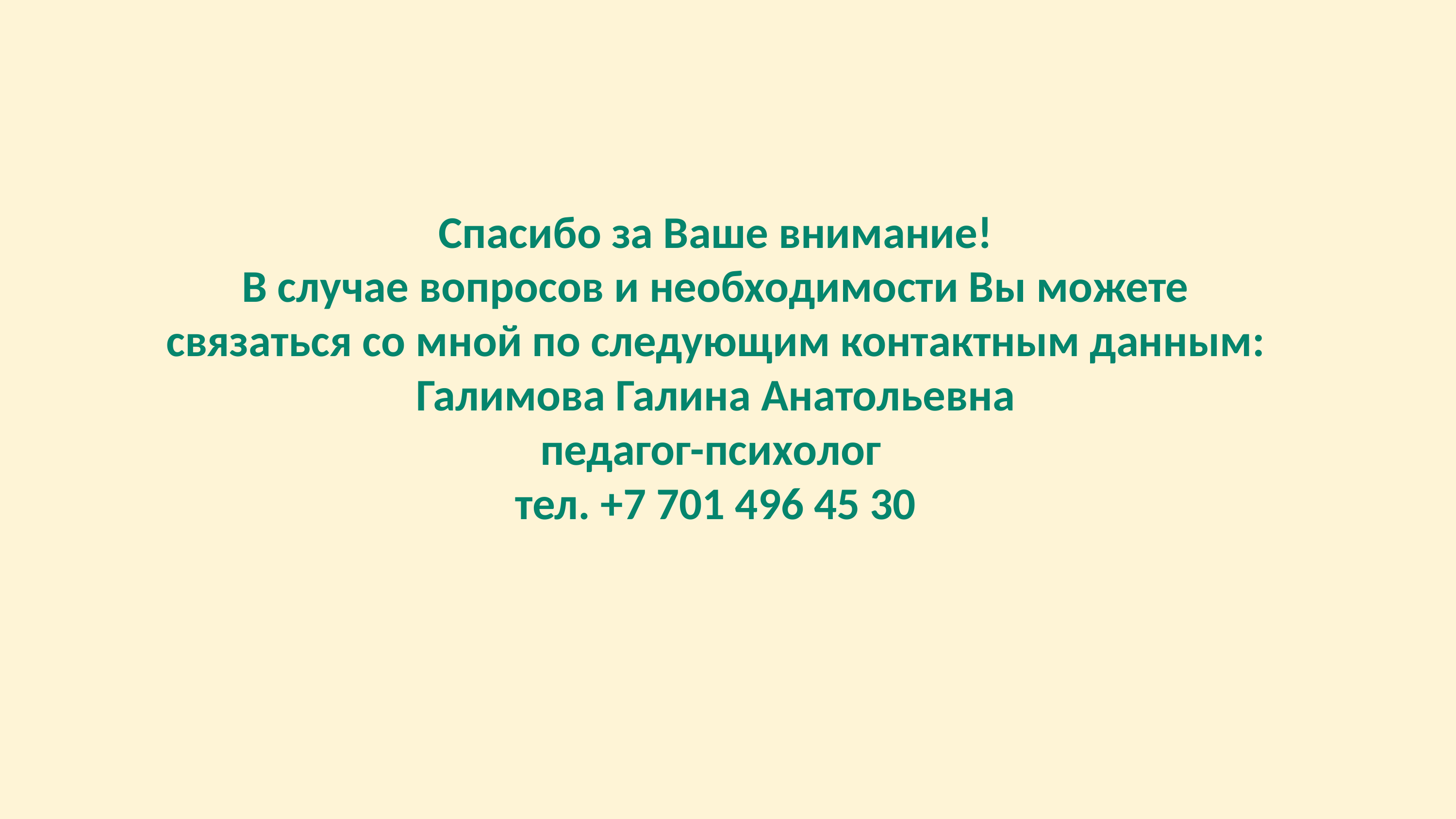

# Спасибо за Ваше внимание! В случае вопросов и необходимости Вы можете связаться со мной по следующим контактным данным: Галимова Галина Анатольевна педагог-психолог тел. +7 701 496 45 30